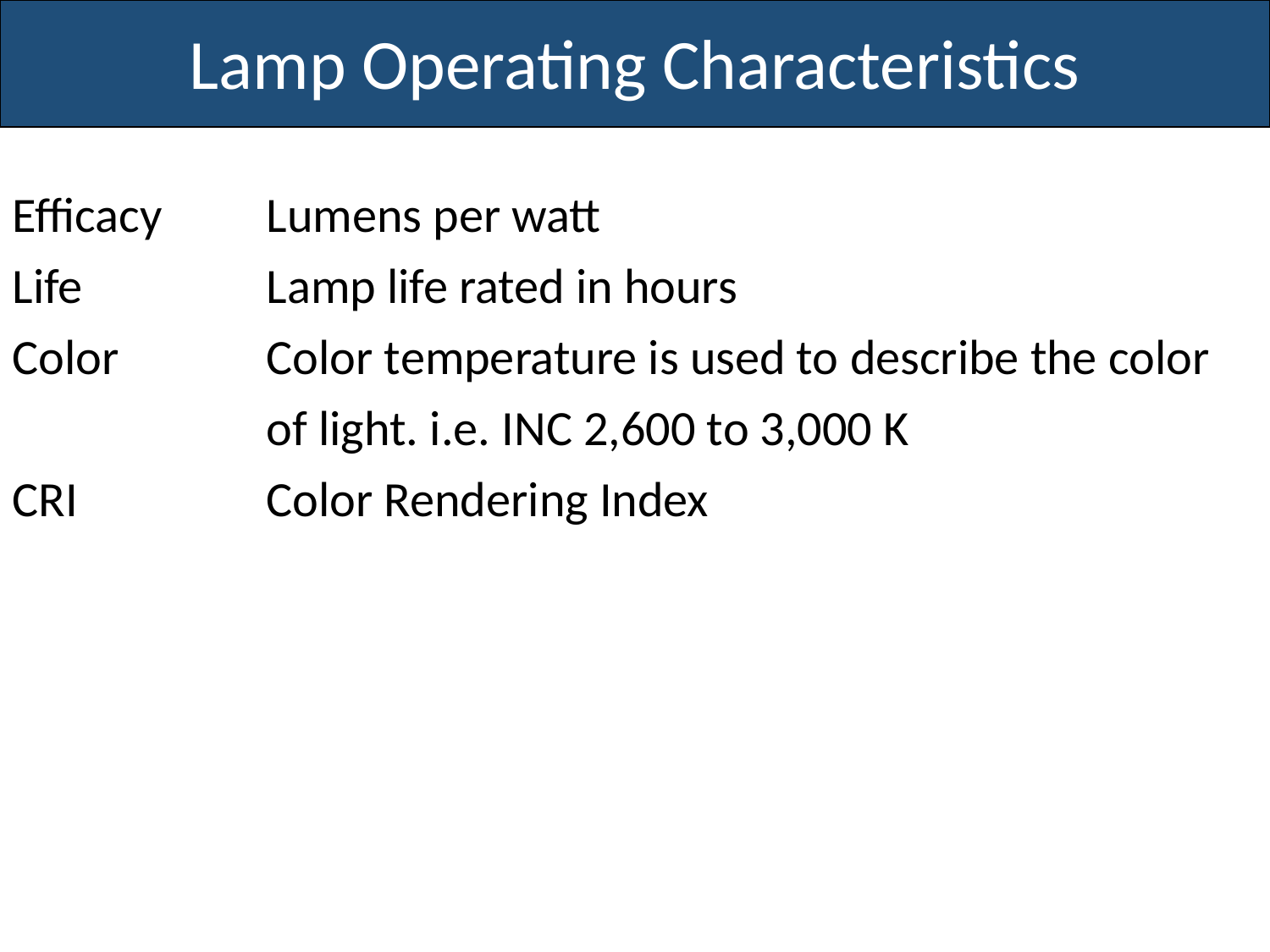

Lamp Operating Characteristics
Efficacy	Lumens per watt
Life	Lamp life rated in hours
Color	Color temperature is used to describe the color of light. i.e. INC 2,600 to 3,000 K
CRI	Color Rendering Index